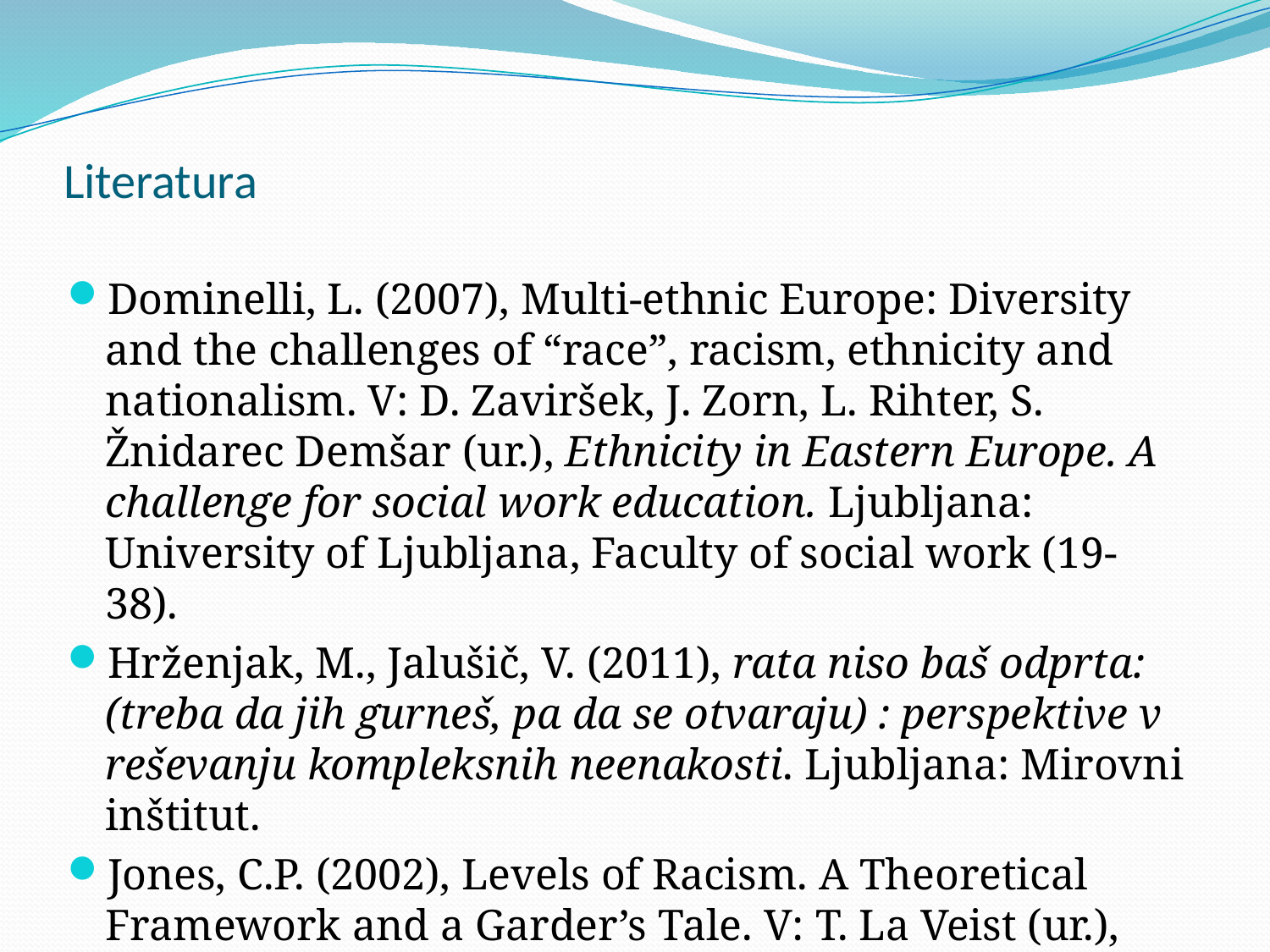

# Literatura
Dominelli, L. (2007), Multi-ethnic Europe: Diversity and the challenges of “race”, racism, ethnicity and nationalism. V: D. Zaviršek, J. Zorn, L. Rihter, S. Žnidarec Demšar (ur.), Ethnicity in Eastern Europe. A challenge for social work education. Ljubljana: University of Ljubljana, Faculty of social work (19-38).
Hrženjak, M., Jalušič, V. (2011), rata niso baš odprta: (treba da jih gurneš, pa da se otvaraju) : perspektive v reševanju kompleksnih neenakosti. Ljubljana: Mirovni inštitut.
Jones, C.P. (2002), Levels of Racism. A Theoretical Framework and a Garder’s Tale. V: T. La Veist (ur.), Race, Ethnicity and Health, str. 311-318.